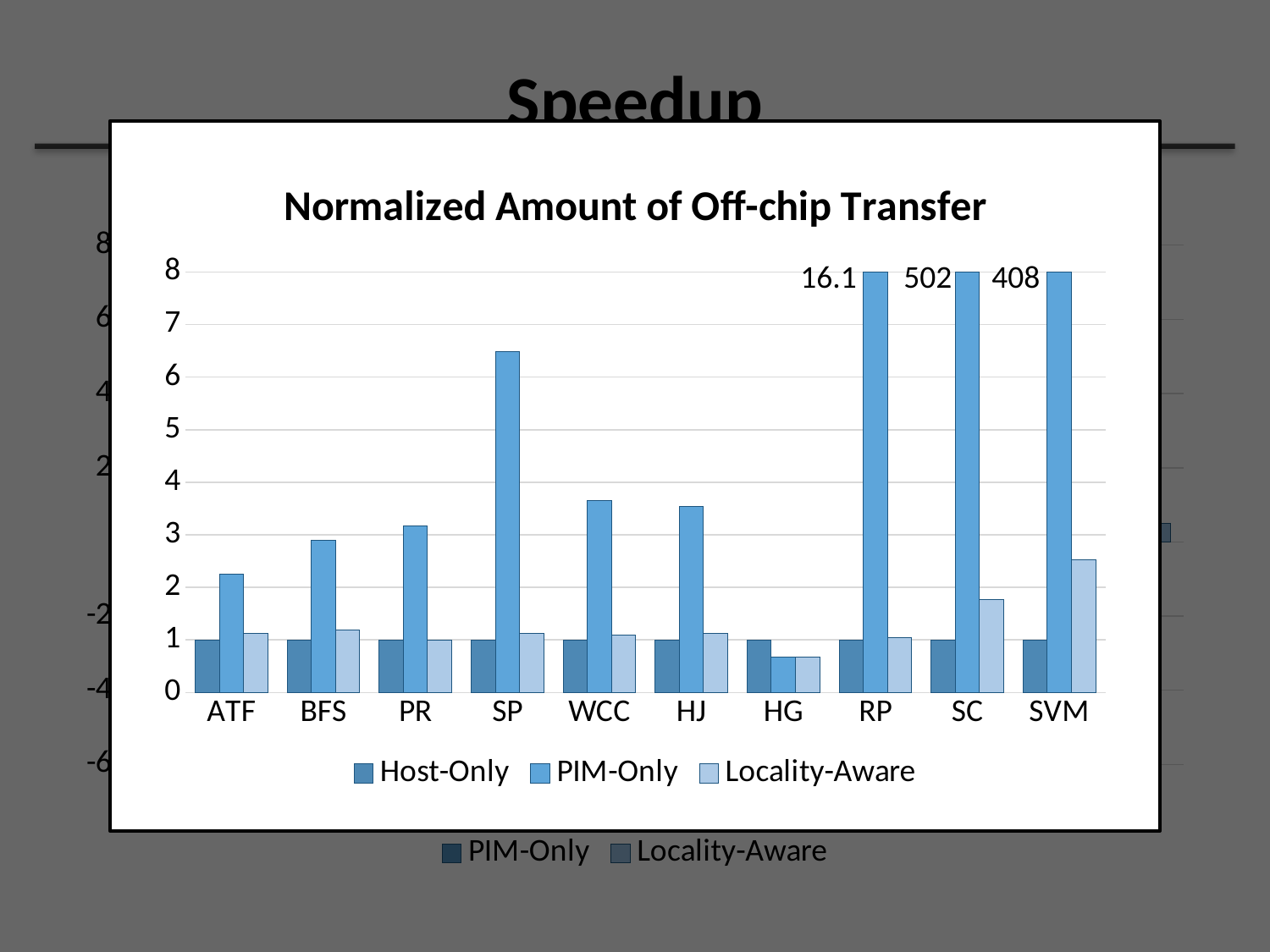

# Speedup

### Chart: Normalized Amount of Off-chip Transfer

| Category | Host-Only | PIM-Only | Locality-Aware |
|---|---|---|---|
| ATF | 1.0 | 2.243601611984992 | 1.1309097275650581 |
| BFS | 1.0 | 2.8887433097987416 | 1.1806067704840133 |
| PR | 1.0 | 3.1716125562191038 | 1.0026692468040677 |
| SP | 1.0 | 6.488147133251548 | 1.122953913219652 |
| WCC | 1.0 | 3.6497540221428255 | 1.090702295073698 |
| HJ | 1.0 | 3.541574998200212 | 1.1189392758083492 |
| HG | 1.0 | 0.6704271559999999 | 0.6704271559999999 |
| RP | 1.0 | 16.241043134967093 | 1.0379902843034943 |
| SC | 1.0 | 501.6688345 | 1.77174557 |
| SVM | 1.0 | 408.0846721 | 2.5209487609999996 |
(Small Inputs, Baseline: Host-Only)

### Chart

| Category | PIM-Only | Locality-Aware |
|---|---|---|
| ATF | -0.22000590950281018 | 0.05039328319256908 |
| BFS | -0.1752560354951055 | 0.033552466569885864 |
| PR | -0.07236427493519637 | 0.0002426427964621336 |
| SP | -0.07429816889999263 | 0.00895852919090867 |
| WCC | -0.09033847480214918 | 0.009416154983153957 |
| HJ | -0.200251938846142 | -0.01305366436317612 |
| HG | 0.5472656155049893 | 0.5142433632126038 |
| RP | -0.5000758380508494 | -0.005756452129556444 |
| SC | -0.40915009289751414 | -0.001144692721835483 |
| SVM | -0.4357384708973613 | -0.0029887011547991005 |
| GM | -0.2028283076206292 | 0.05048971723712814 |
16.1
502
408